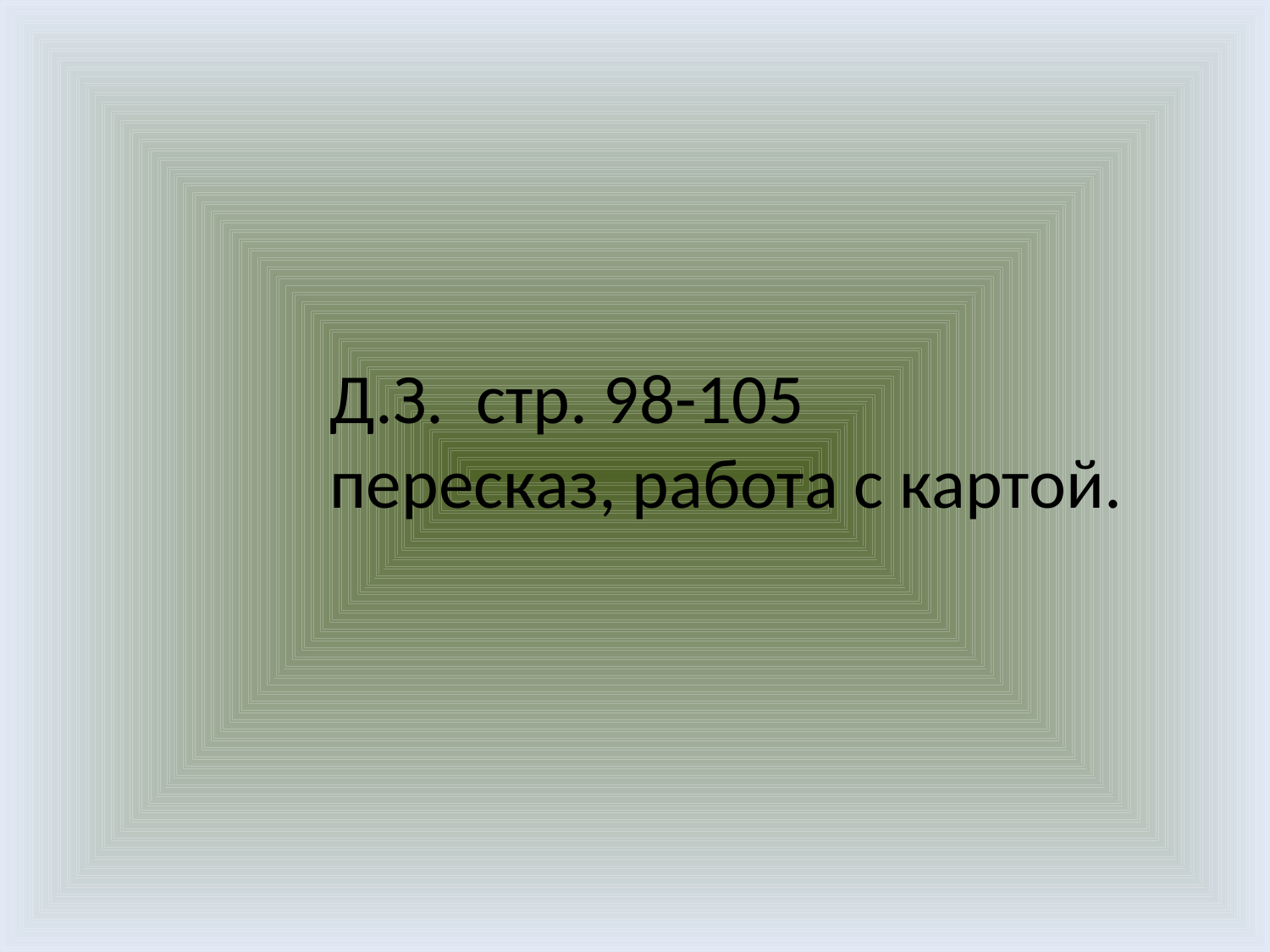

Д.З.  стр. 98-105
пересказ, работа с картой.